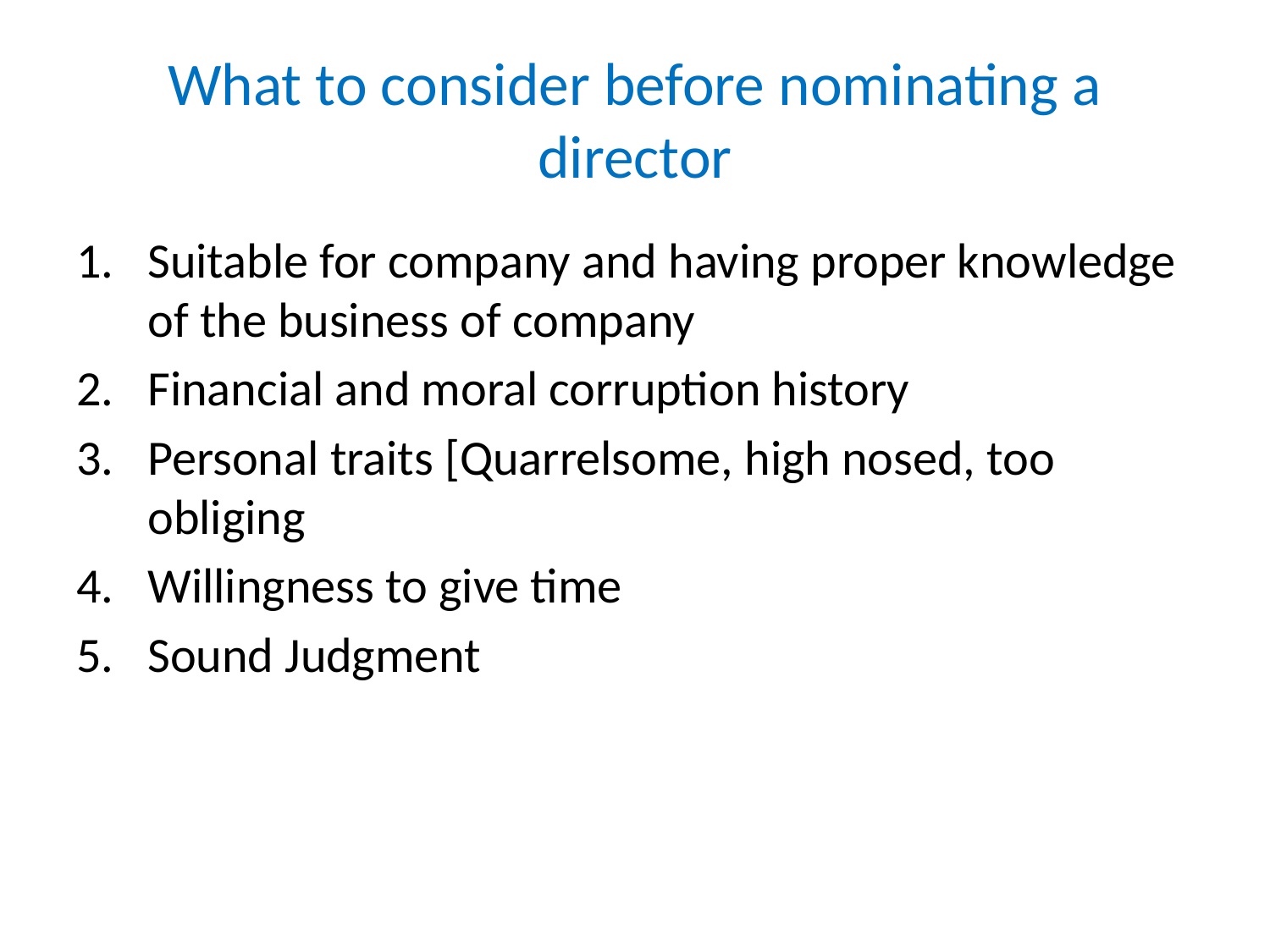

# What to consider before nominating a director
Suitable for company and having proper knowledge of the business of company
Financial and moral corruption history
Personal traits [Quarrelsome, high nosed, too obliging
Willingness to give time
Sound Judgment